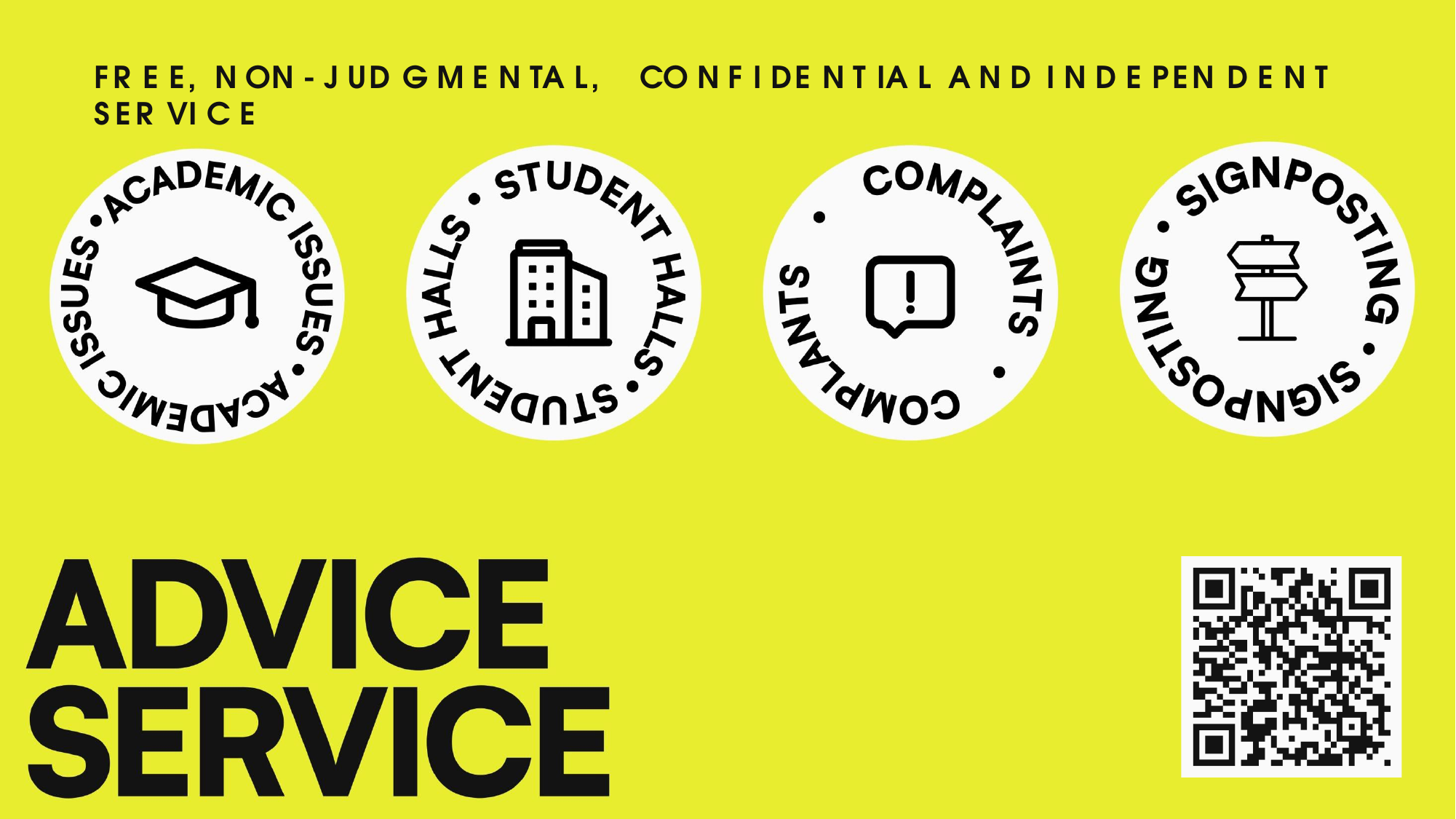

# FR E E, N ON - J UD G M E N TA L,	CO N F I DE N T IA L A N D I N D E PEN D E N T SER VI C E